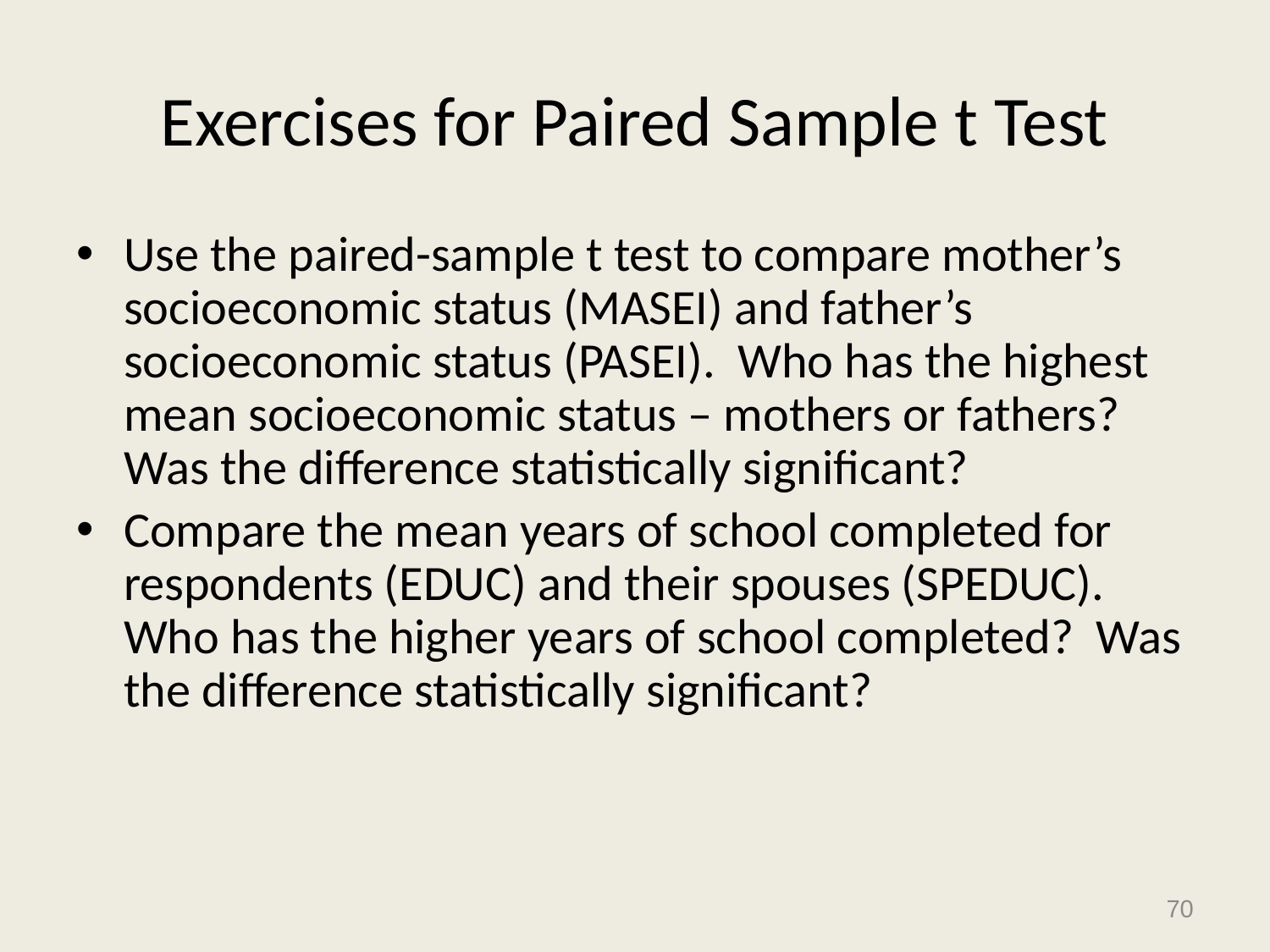

# Exercises for Paired Sample t Test
Use the paired-sample t test to compare mother’s socioeconomic status (MASEI) and father’s socioeconomic status (PASEI).  Who has the highest mean socioeconomic status – mothers or fathers?  Was the difference statistically significant?
Compare the mean years of school completed for respondents (EDUC) and their spouses (SPEDUC).  Who has the higher years of school completed?  Was the difference statistically significant?
70